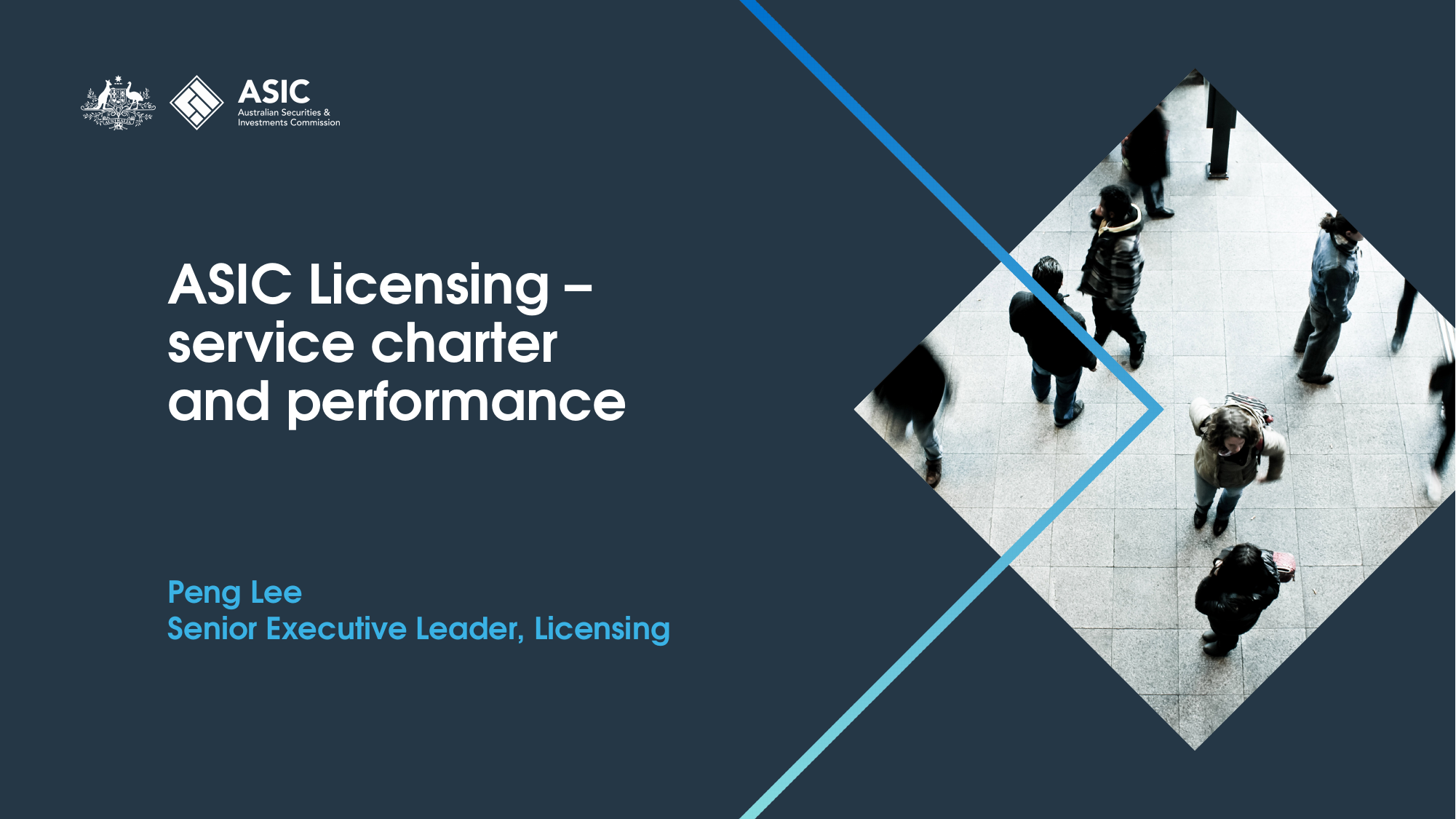

# ASIC Licensing – service charter and performance
Peng Lee
Senior Executive Leader, Licensing